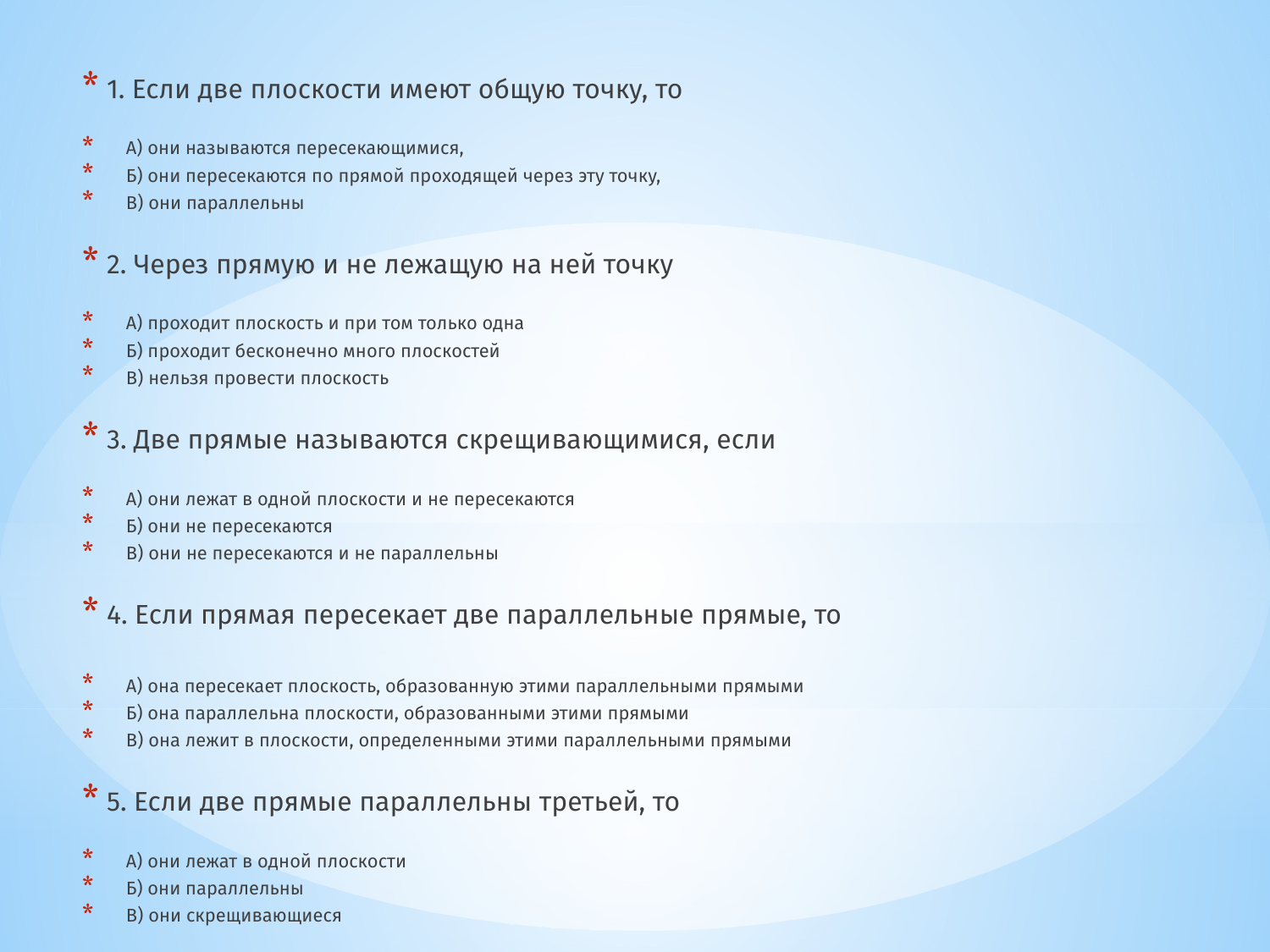

1. Если две плоскости имеют общую точку, то

    А) они называются пересекающимися,
    Б) они пересекаются по прямой проходящей через эту точку,
    В) они параллельны

2. Через прямую и не лежащую на ней точку

    А) проходит плоскость и при том только одна
    Б) проходит бесконечно много плоскостей
    В) нельзя провести плоскость

3. Две прямые называются скрещивающимися, если

    А) они лежат в одной плоскости и не пересекаются
    Б) они не пересекаются
    В) они не пересекаются и не параллельны

4. Если прямая пересекает две параллельные прямые, то

    А) она пересекает плоскость, образованную этими параллельными прямыми
    Б) она параллельна плоскости, образованными этими прямыми
    В) она лежит в плоскости, определенными этими параллельными прямыми

5. Если две прямые параллельны третьей, то

    А) они лежат в одной плоскости
    Б) они параллельны
    В) они скрещивающиеся